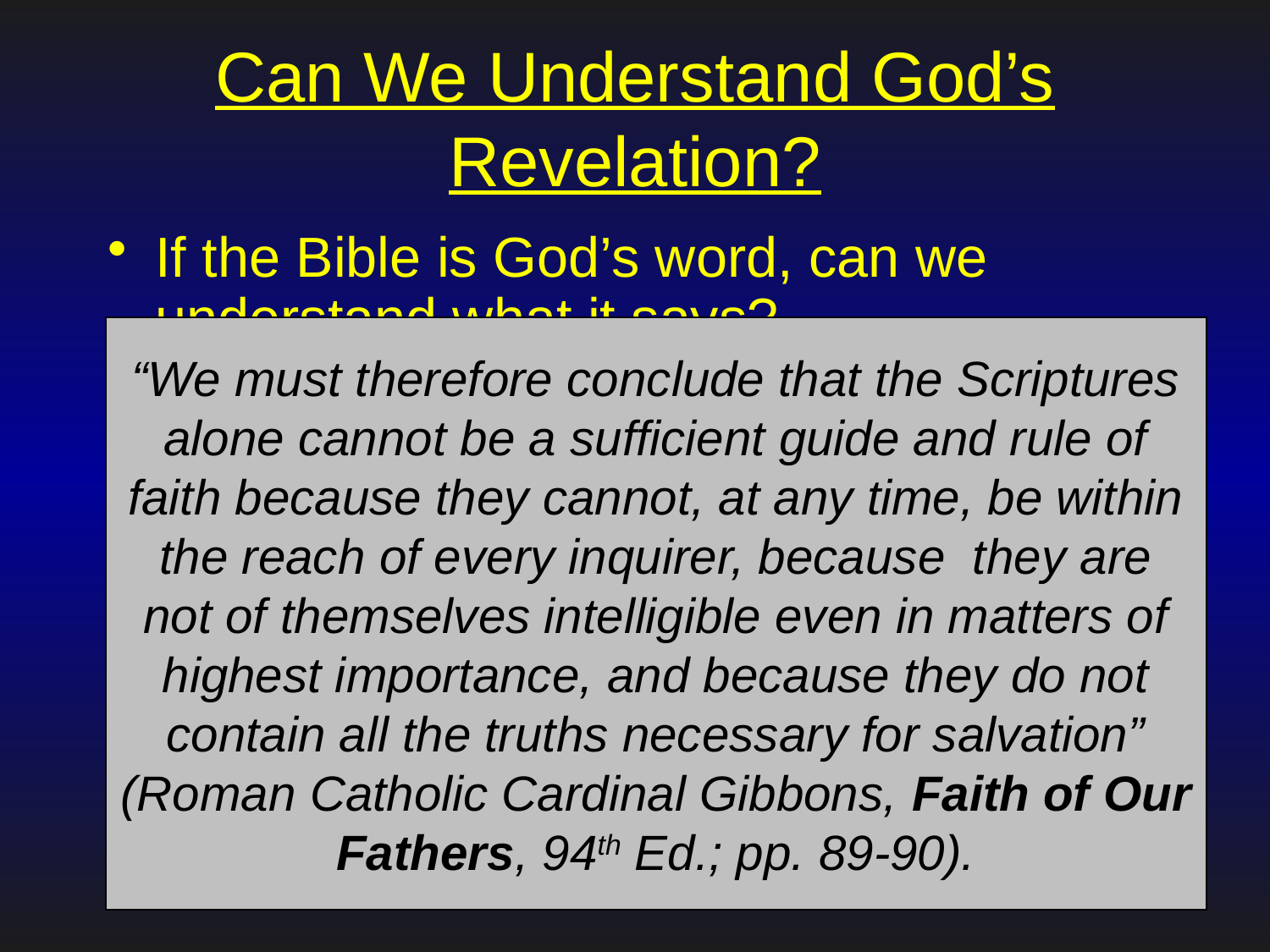

# Can We Understand God’s Revelation?
If the Bible is God’s word, can we understand what it says?
Many religious leaders claim that man cannot understand the Bible.
“We must therefore conclude that the Scriptures alone cannot be a sufficient guide and rule of faith because they cannot, at any time, be within the reach of every inquirer, because  they are not of themselves intelligible even in matters of highest importance, and because they do not contain all the truths necessary for salvation” (Roman Catholic Cardinal Gibbons, Faith of Our Fathers, 94th Ed.; pp. 89-90).